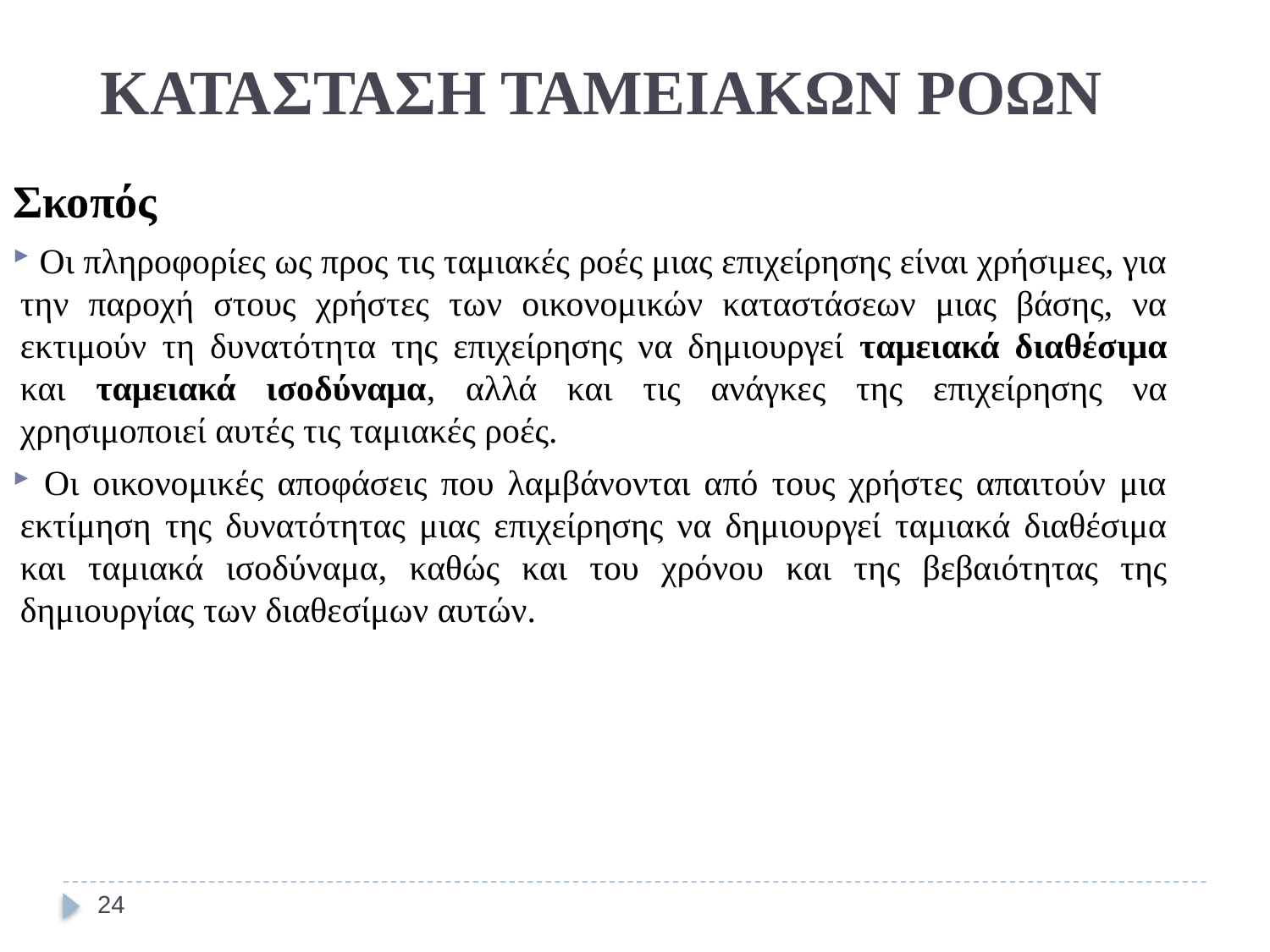

ΚΑΤΑΣΤΑΣΗ ΤΑΜΕΙΑΚΩΝ ΡΟΩΝ
Σκοπός
 Οι πληροφορίες ως προς τις ταμιακές ροές μιας επιχείρησης είναι χρήσιμες, για την παροχή στους χρήστες των οικονομικών καταστάσεων μιας βάσης, να εκτιμούν τη δυνατότητα της επιχείρησης να δημιουργεί ταμειακά διαθέσιμα και ταμειακά ισοδύναμα, αλλά και τις ανάγκες της επιχείρησης να χρησιμοποιεί αυτές τις ταμιακές ροές.
 Οι οικονομικές αποφάσεις που λαμβάνονται από τους χρήστες απαιτούν μια εκτίμηση της δυνατότητας μιας επιχείρησης να δημιουργεί ταμιακά διαθέσιμα και ταμιακά ισοδύναμα, καθώς και του χρόνου και της βεβαιότητας της δημιουργίας των διαθεσίμων αυτών.

24